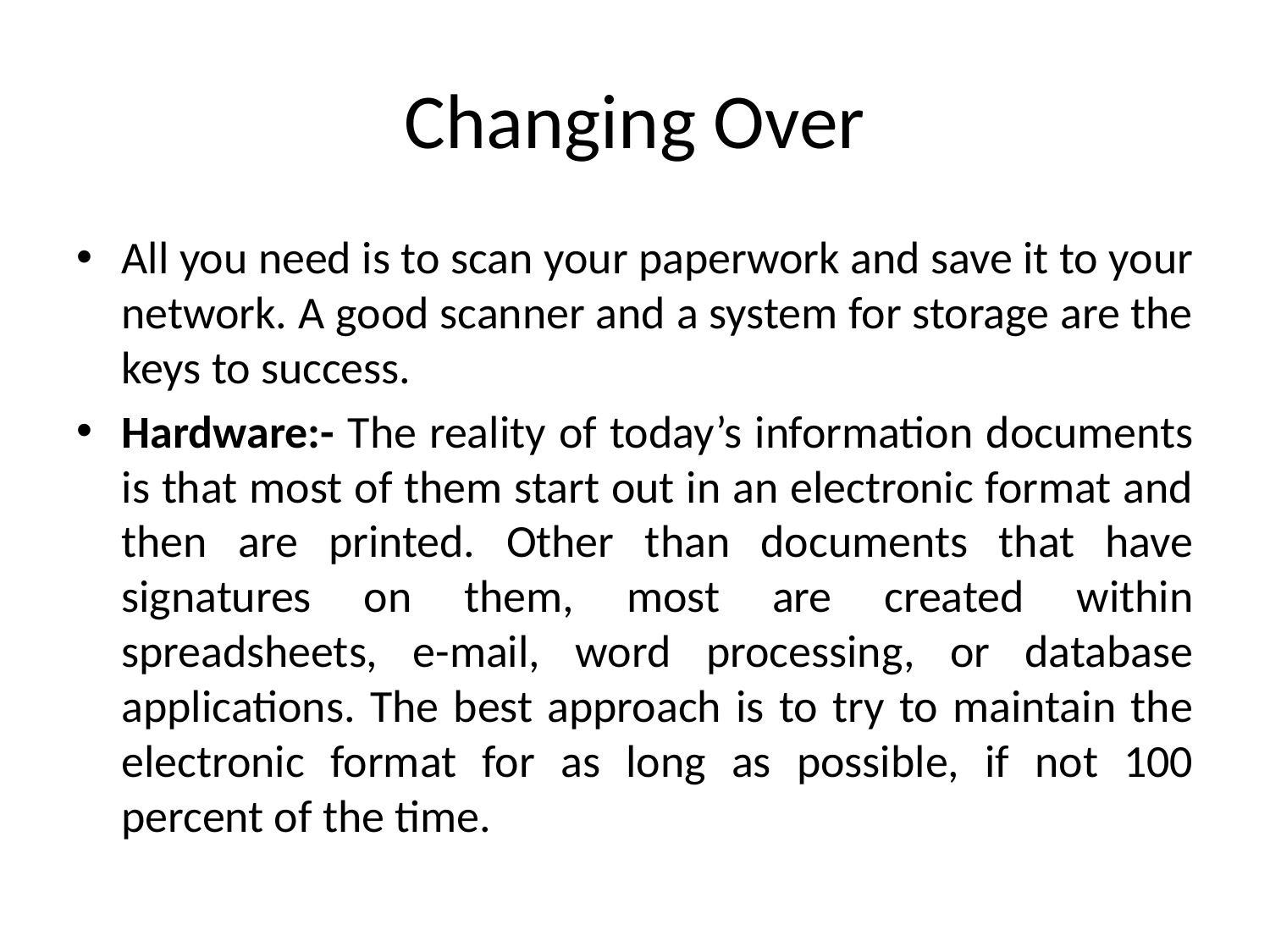

# Changing Over
All you need is to scan your paperwork and save it to your network. A good scanner and a system for storage are the keys to success.
Hardware:- The reality of today’s information documents is that most of them start out in an electronic format and then are printed. Other than documents that have signatures on them, most are created within spreadsheets, e-mail, word processing, or database applications. The best approach is to try to maintain the electronic format for as long as possible, if not 100 percent of the time.